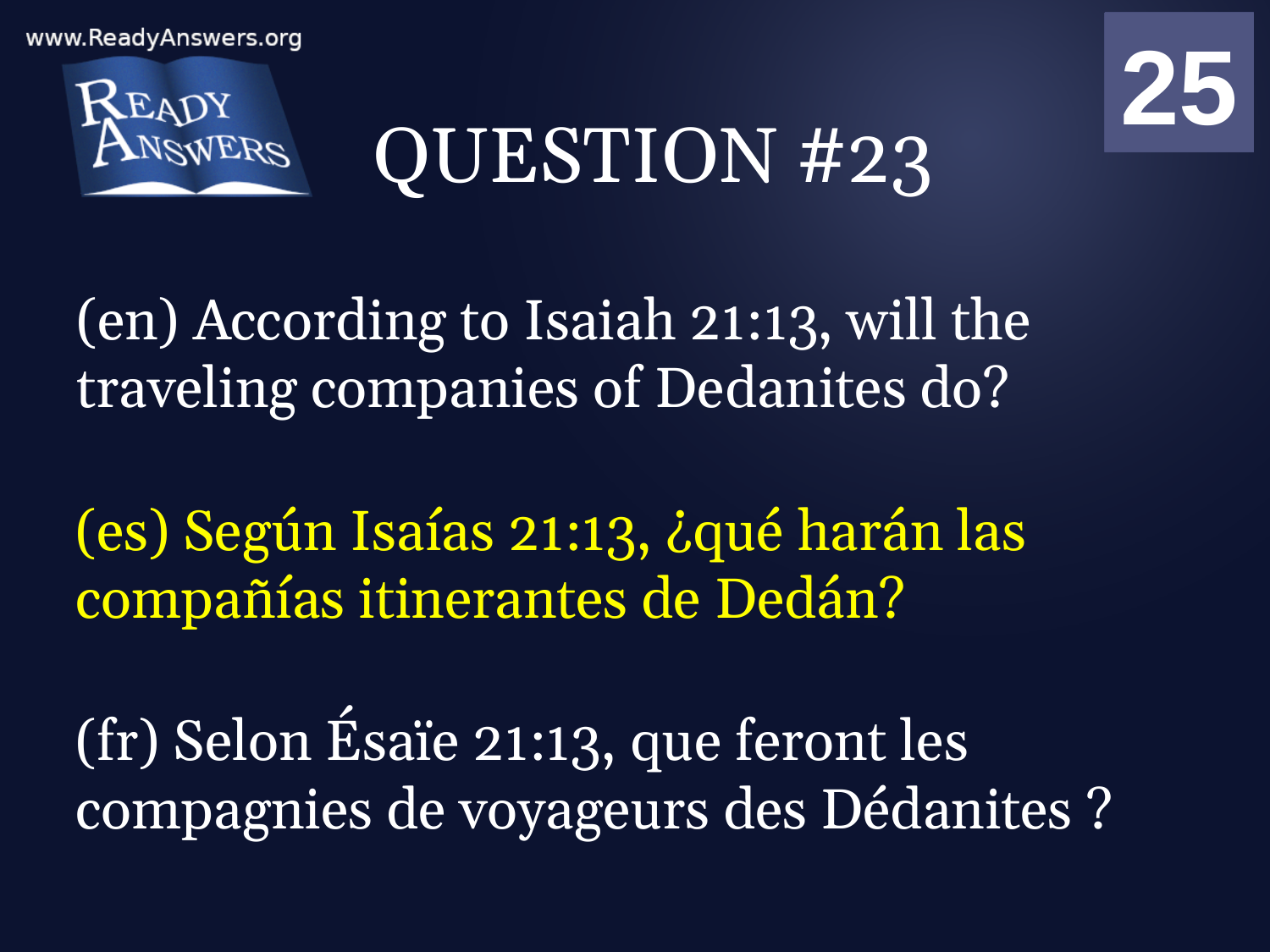

01
02
03
04
05
06
07
08
09
10
11
12
13
14
15
16
17
18
19
20
21
22
23
24
25
00
# QUESTION #23
(en) According to Isaiah 21:13, will the traveling companies of Dedanites do?
(es) Según Isaías 21:13, ¿qué harán las compañías itinerantes de Dedán?
(fr) Selon Ésaïe 21:13, que feront les compagnies de voyageurs des Dédanites ?